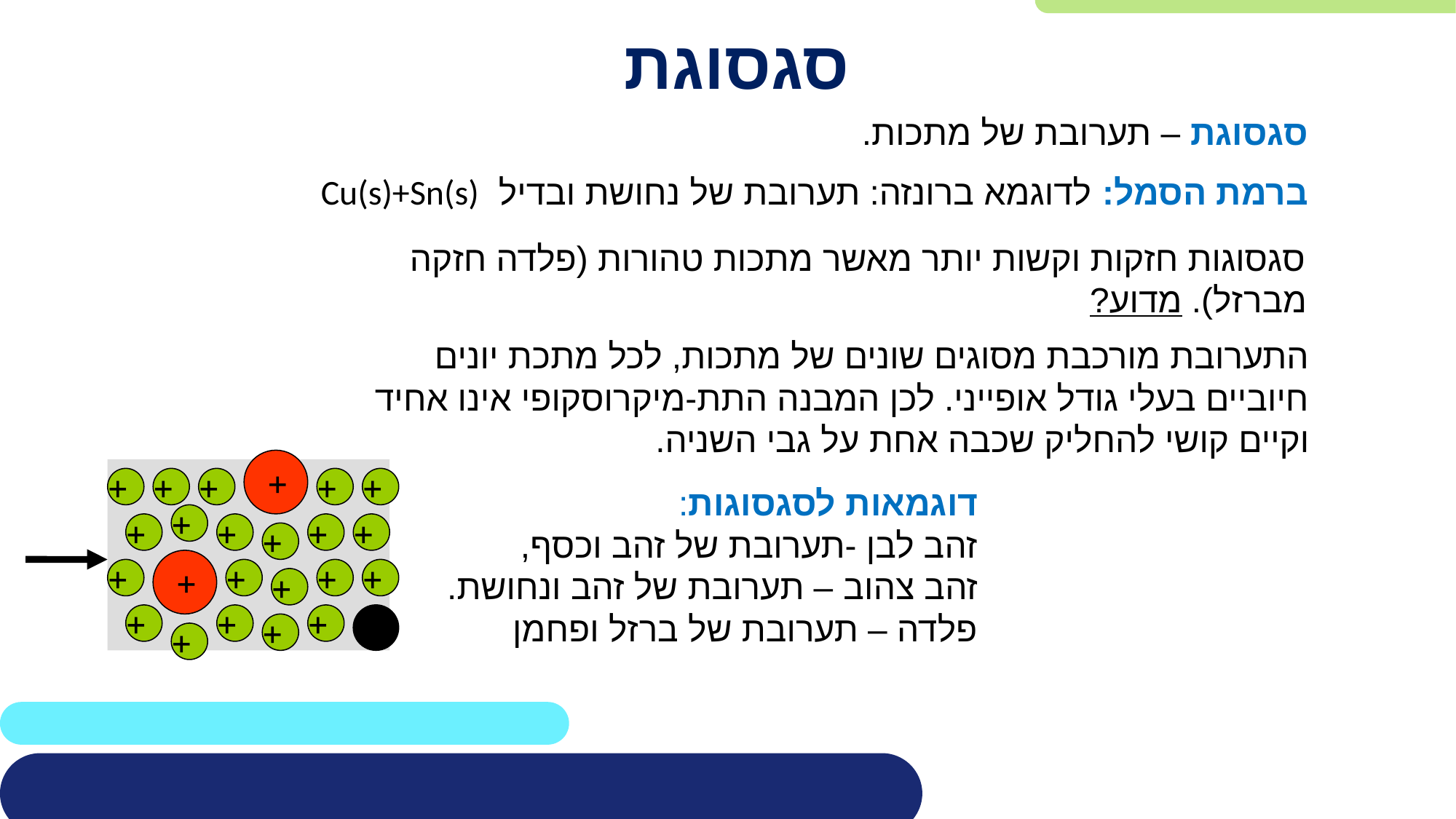

# סגסוגת
סגסוגת – תערובת של מתכות.
ברמת הסמל: לדוגמא ברונזה: תערובת של נחושת ובדיל  Cu(s)+Sn(s)
סגסוגות חזקות וקשות יותר מאשר מתכות טהורות (פלדה חזקה מברזל). מדוע?
התערובת מורכבת מסוגים שונים של מתכות, לכל מתכת יונים חיוביים בעלי גודל אופייני. לכן המבנה התת-מיקרוסקופי אינו אחיד וקיים קושי להחליק שכבה אחת על גבי השניה.
+

+
+
+
+
+
  דוגמאות לסגסוגות:
  זהב לבן -תערובת של זהב וכסף,
  זהב צהוב – תערובת של זהב ונחושת.
  פלדה – תערובת של ברזל ופחמן
+
+
+
+
+
+
+

+
+
+
+
+
+
+
+
+
+
+